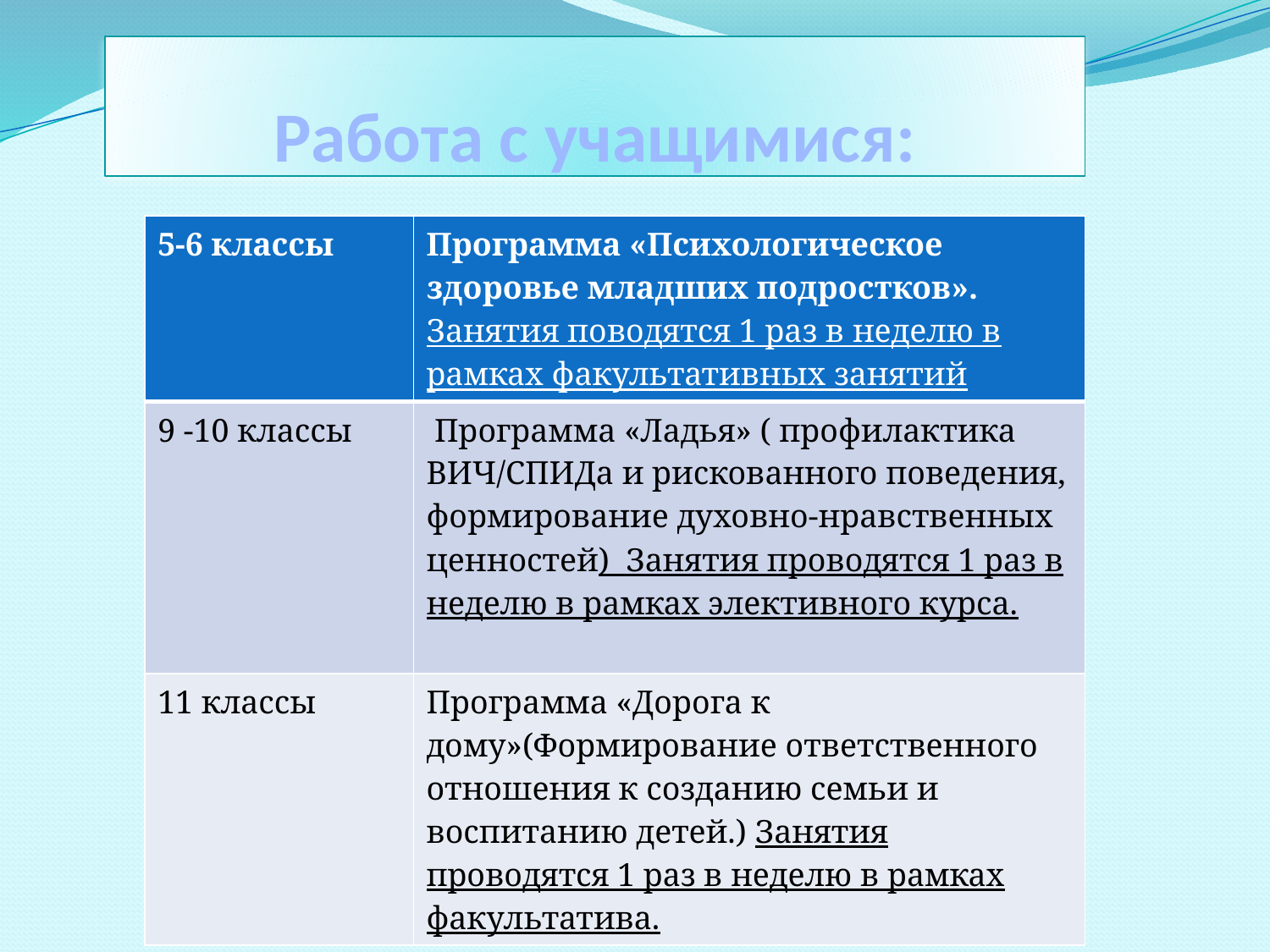

# Работа с учащимися:
| 5-6 классы | Программа «Психологическое здоровье младших подростков». Занятия поводятся 1 раз в неделю в рамках факультативных занятий |
| --- | --- |
| 9 -10 классы | Программа «Ладья» ( профилактика ВИЧ/СПИДа и рискованного поведения, формирование духовно-нравственных ценностей) Занятия проводятся 1 раз в неделю в рамках элективного курса. |
| 11 классы | Программа «Дорога к дому»(Формирование ответственного отношения к созданию семьи и воспитанию детей.) Занятия проводятся 1 раз в неделю в рамках факультатива. |